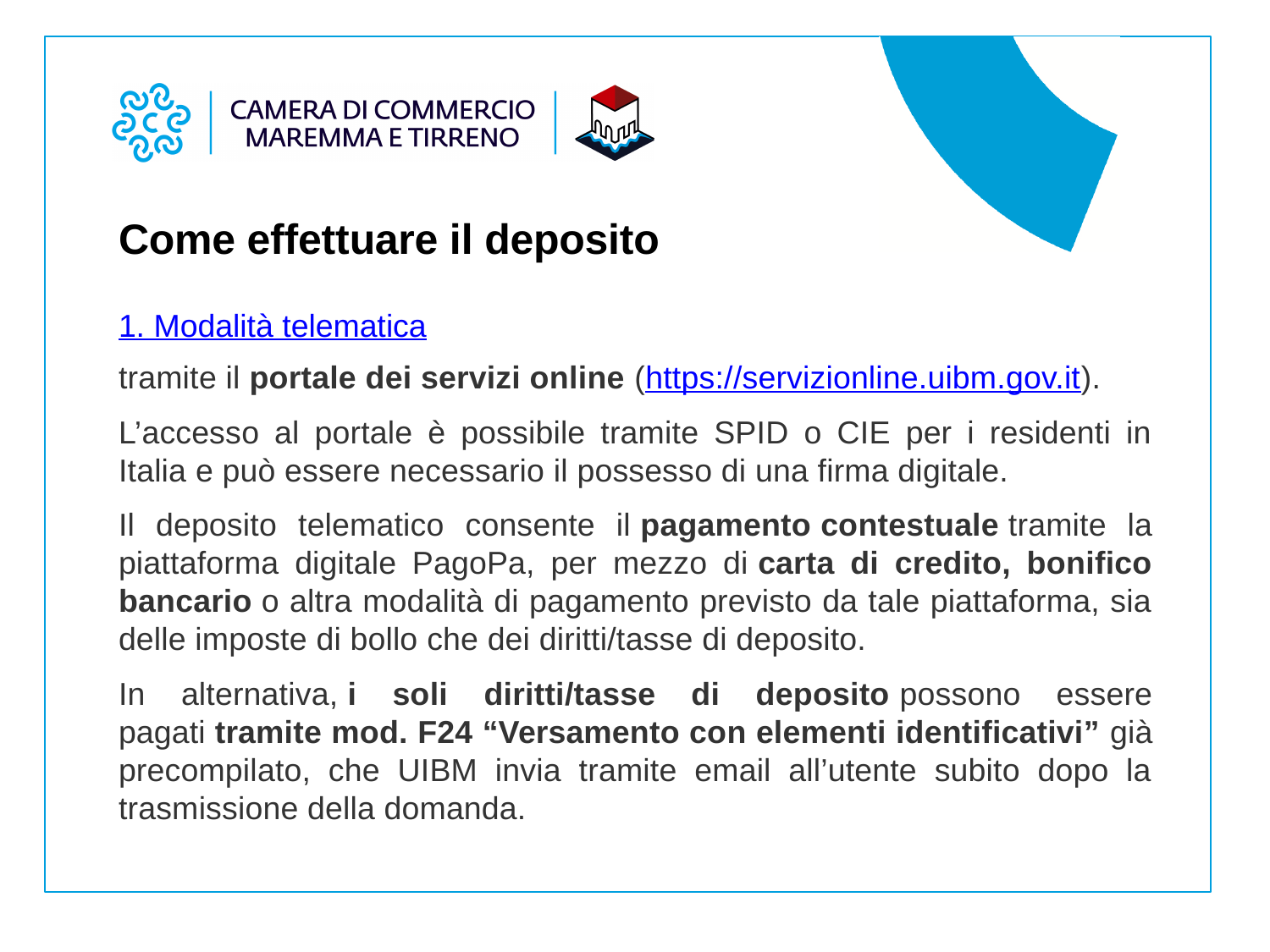

Come effettuare il deposito
1. Modalità telematica
tramite il portale dei servizi online (https://servizionline.uibm.gov.it).
L’accesso al portale è possibile tramite SPID o CIE per i residenti in Italia e può essere necessario il possesso di una firma digitale.
Il deposito telematico consente il pagamento contestuale tramite la piattaforma digitale PagoPa, per mezzo di carta di credito, bonifico bancario o altra modalità di pagamento previsto da tale piattaforma, sia delle imposte di bollo che dei diritti/tasse di deposito.
In alternativa, i soli diritti/tasse di deposito possono essere pagati tramite mod. F24 “Versamento con elementi identificativi” già precompilato, che UIBM invia tramite email all’utente subito dopo la trasmissione della domanda.